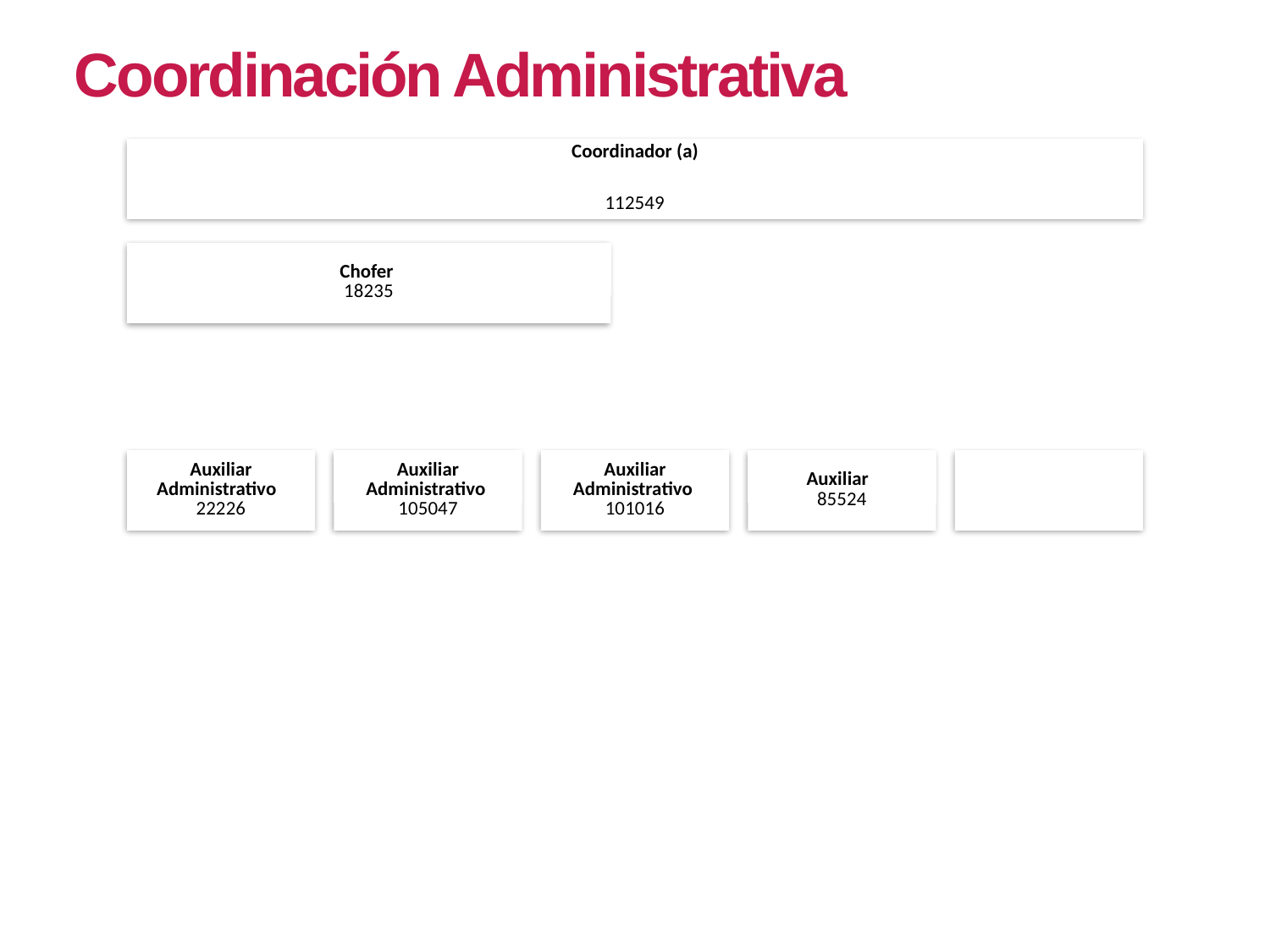

Coordinación Administrativa
Coordinador (a)
112549
Auxiliar Administrativo
22226
Auxiliar Administrativo
105047
Auxiliar Administrativo
101016
Auxiliar
85524
Auxiliar
Chofer
18235